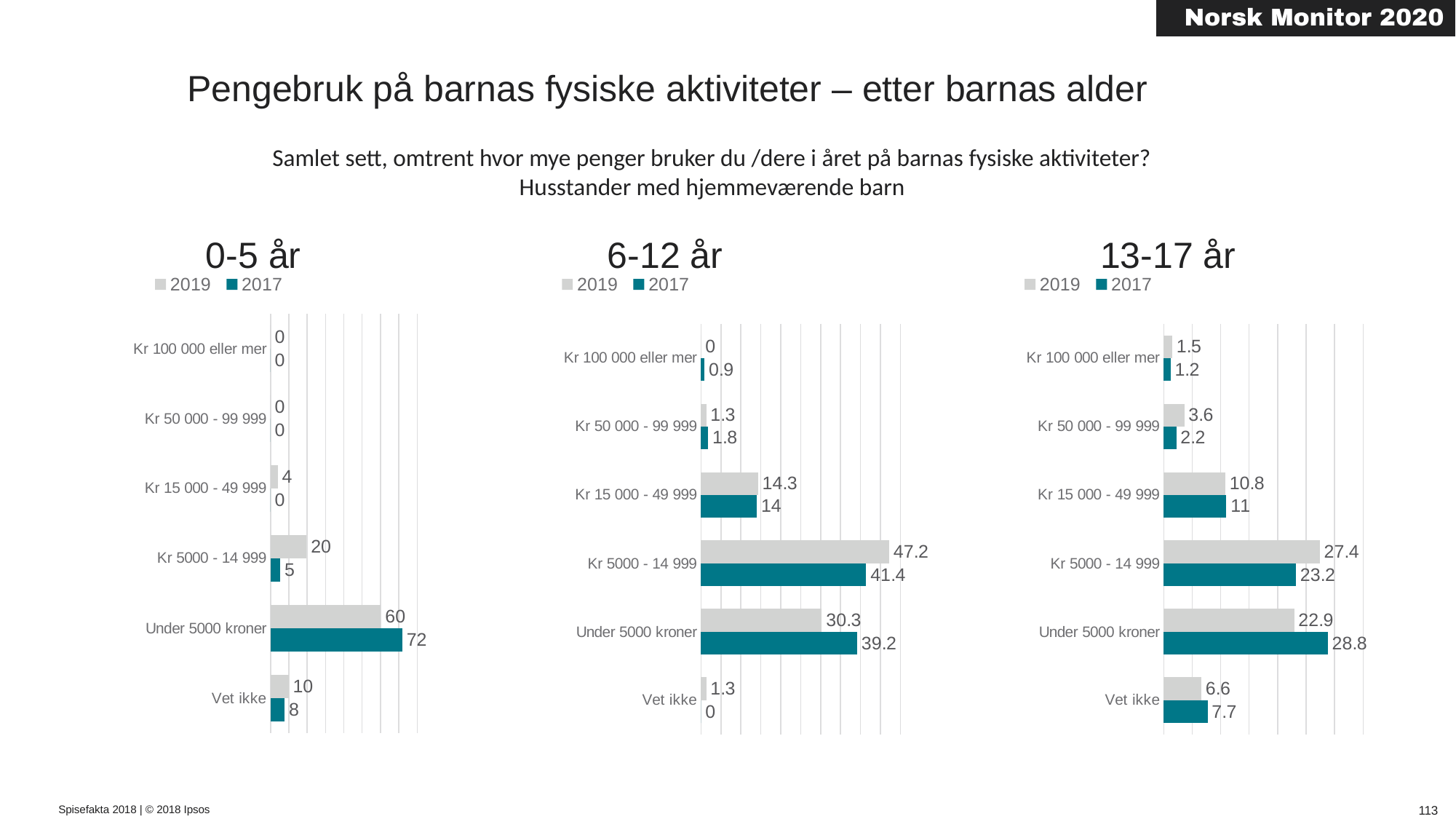

Norsk Monitor 2020
Pengebruk på barnas fysiske aktiviteter – etter barnas alder
Samlet sett, omtrent hvor mye penger bruker du /dere i året på barnas fysiske aktiviteter?
Husstander med hjemmeværende barn
0-5 år
6-12 år
13-17 år

### Chart

| Category | 2017 | 2019 |
|---|---|---|
| Vet ikke | 7.7 | 9.9 |
| Under 5000 kroner | 71.9 | 60.2 |
| Kr 5000 - 14 999 | 5.4 | 19.7 |
| Kr 15 000 - 49 999 | 0.0 | 3.9 |
| Kr 50 000 - 99 999 | 0.0 | 0.0 |
| Kr 100 000 eller mer | 0.0 | 0.0 |

### Chart

| Category | 2017 | 2019 |
|---|---|---|
| Vet ikke | 0.0 | 1.3 |
| Under 5000 kroner | 39.2 | 30.3 |
| Kr 5000 - 14 999 | 41.4 | 47.2 |
| Kr 15 000 - 49 999 | 14.0 | 14.3 |
| Kr 50 000 - 99 999 | 1.8 | 1.3 |
| Kr 100 000 eller mer | 0.9 | 0.0 |

### Chart

| Category | 2017 | 2019 |
|---|---|---|
| Vet ikke | 7.7 | 6.6 |
| Under 5000 kroner | 28.8 | 22.9 |
| Kr 5000 - 14 999 | 23.2 | 27.4 |
| Kr 15 000 - 49 999 | 11.0 | 10.8 |
| Kr 50 000 - 99 999 | 2.2 | 3.6 |
| Kr 100 000 eller mer | 1.2 | 1.5 |